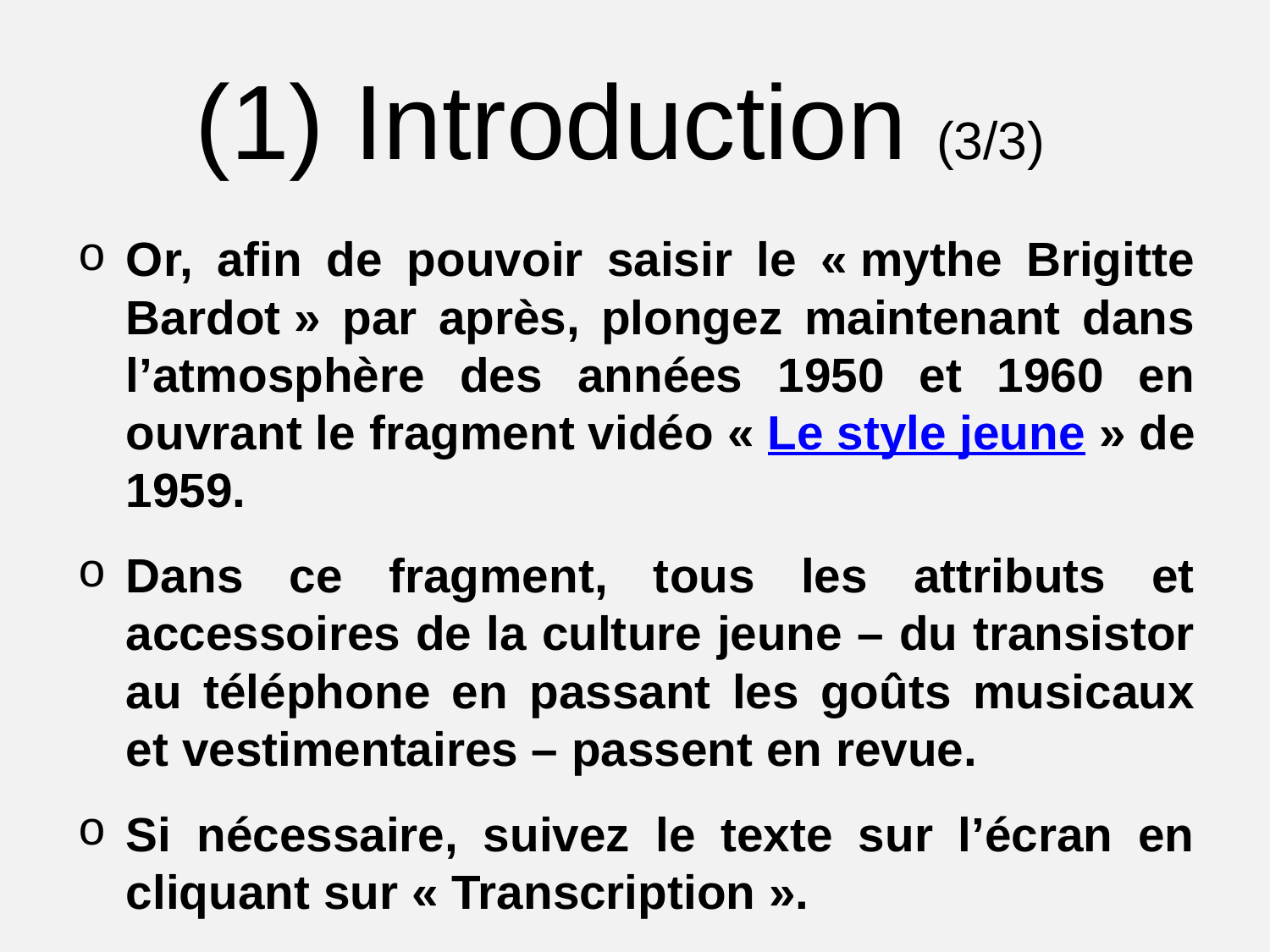

# (1) Introduction (3/3)
Or, afin de pouvoir saisir le « mythe Brigitte Bardot » par après, plongez maintenant dans l’atmosphère des années 1950 et 1960 en ouvrant le fragment vidéo « Le style jeune » de 1959.

Dans ce fragment, tous les attributs et accessoires de la culture jeune – du transistor au téléphone en passant les goûts musicaux et vestimentaires – passent en revue.

Si nécessaire, suivez le texte sur l’écran en cliquant sur « Transcription ».